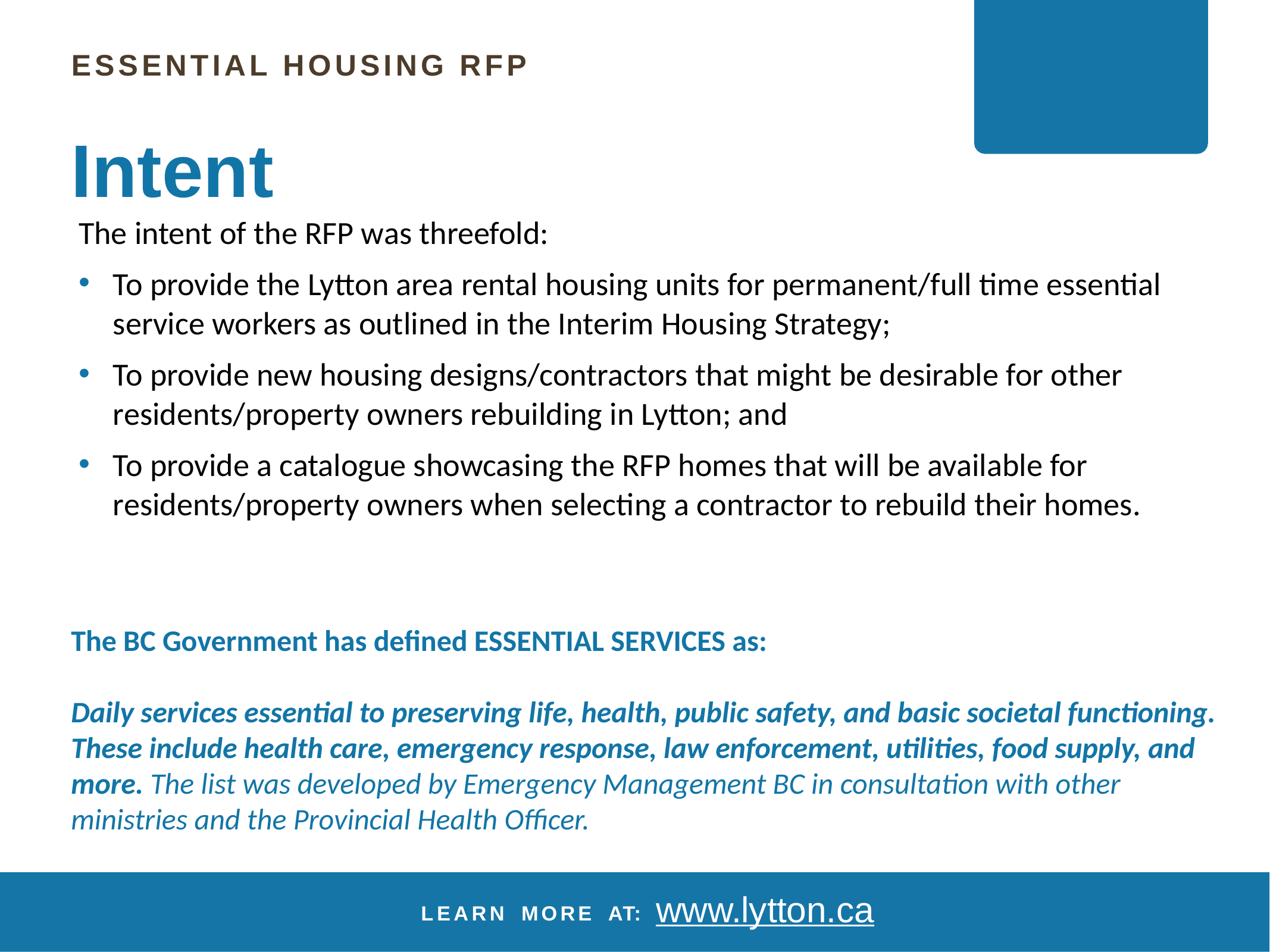

ESSENTIAL HOUSING RFP
Intent
The intent of the RFP was threefold:
To provide the Lytton area rental housing units for permanent/full time essential service workers as outlined in the Interim Housing Strategy;
To provide new housing designs/contractors that might be desirable for other residents/property owners rebuilding in Lytton; and
To provide a catalogue showcasing the RFP homes that will be available for residents/property owners when selecting a contractor to rebuild their homes.
The BC Government has defined ESSENTIAL SERVICES as:

Daily services essential to preserving life, health, public safety, and basic societal functioning.
These include health care, emergency response, law enforcement, utilities, food supply, and more. The list was developed by Emergency Management BC in consultation with other ministries and the Provincial Health Officer.